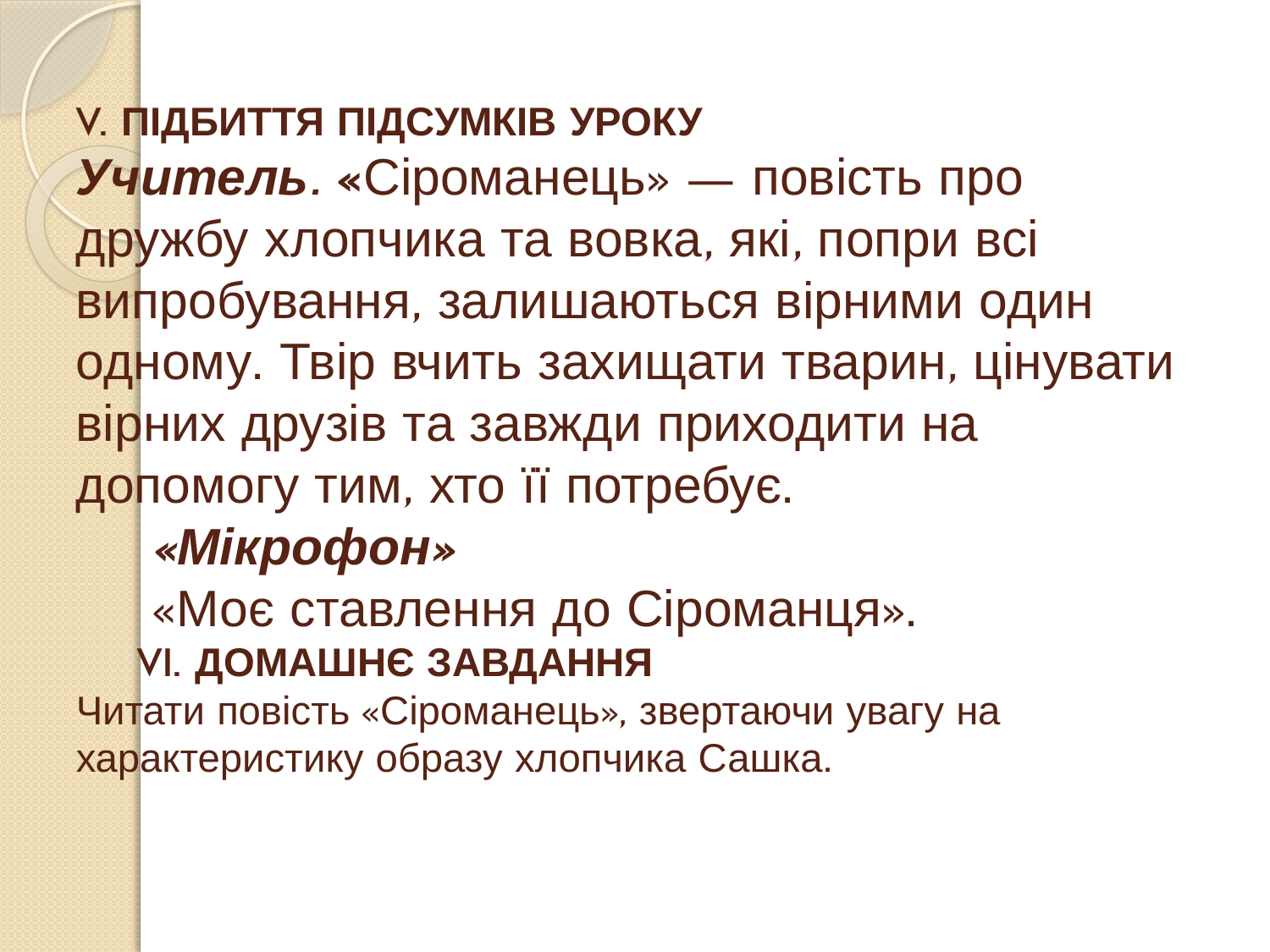

# V. ПІДБИТТЯ ПІДСУМКІВ УРОКУ Учитель. «Сіроманець» — повість про дружбу хлопчика та вовка, які, попри всі випробування, залишаються вірними один одному. Твір вчить захищати тварин, цінувати вірних друзів та завжди приходити на допомогу тим, хто її потребує. «Мікрофон» «Моє ставлення до Сіроманця». VI. ДОМАШНЄ ЗАВДАННЯ Читати повість «Сіроманець», звертаючи увагу на характеристику образу хлопчика Сашка.